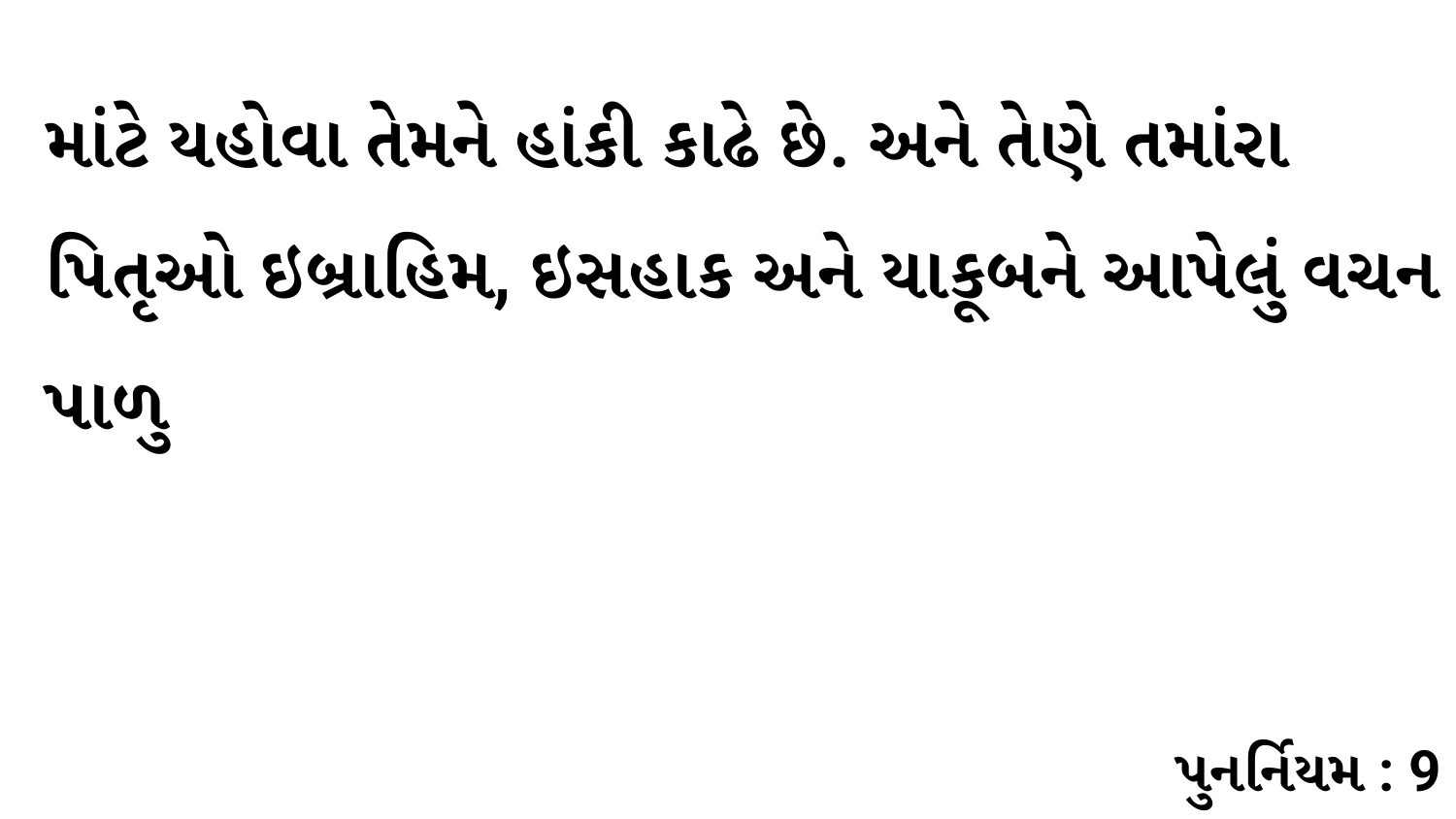

માંટે યહોવા તેમને હાંકી કાઢે છે. અને તેણે તમાંરા પિતૃઓ ઇબ્રાહિમ, ઇસહાક અને યાકૂબને આપેલું વચન પાળુ
પુનર્નિયમ : 9